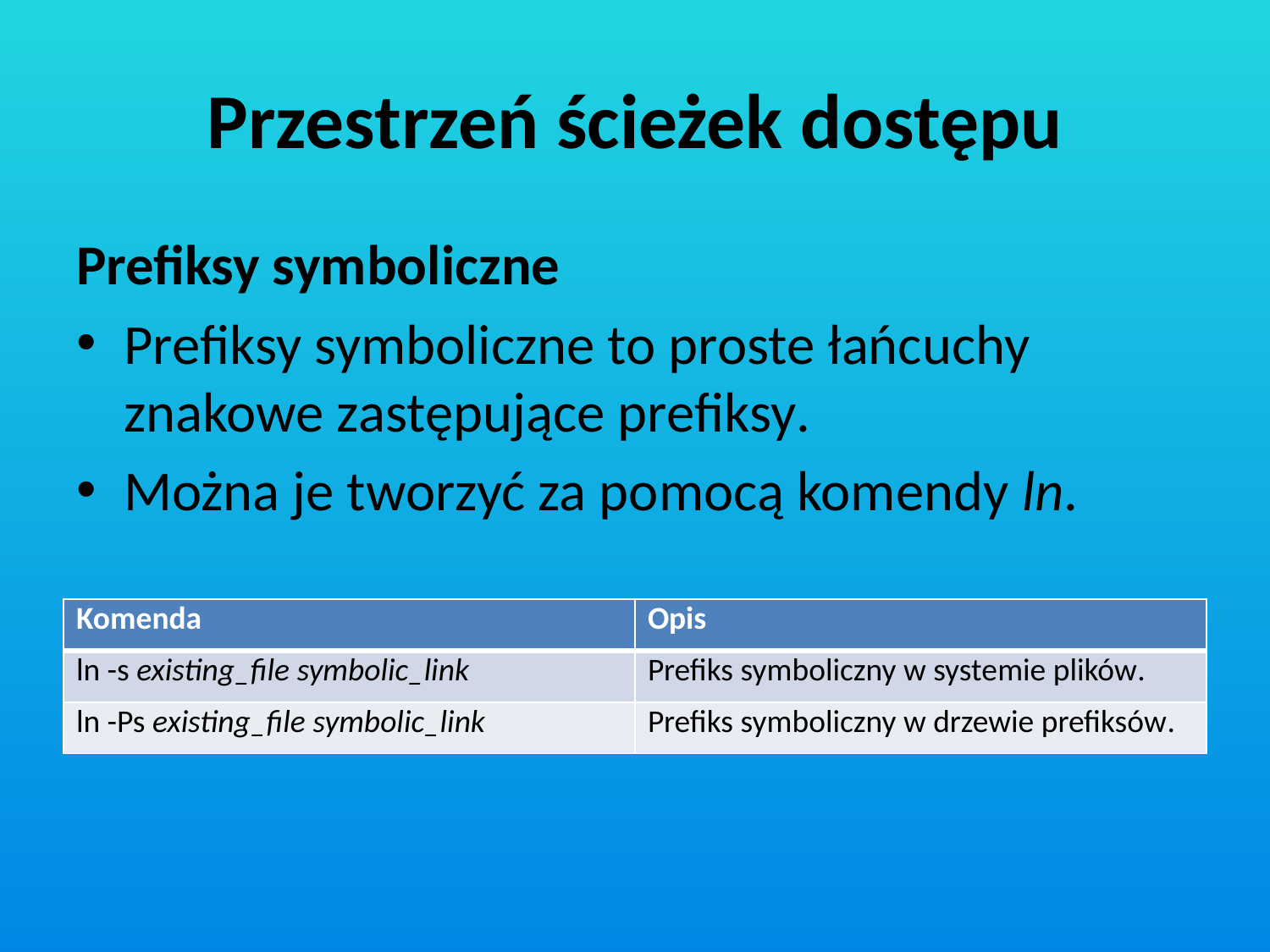

# Przestrzeń ścieżek dostępu
Prefiksy symboliczne
Prefiksy symboliczne to proste łańcuchy znakowe zastępujące prefiksy.
Można je tworzyć za pomocą komendy ln.

| Komenda | Opis |
| --- | --- |
| ln -s existing\_file symbolic\_link | Prefiks symboliczny w systemie plików. |
| ln -Ps existing\_file symbolic\_link | Prefiks symboliczny w drzewie prefiksów. |